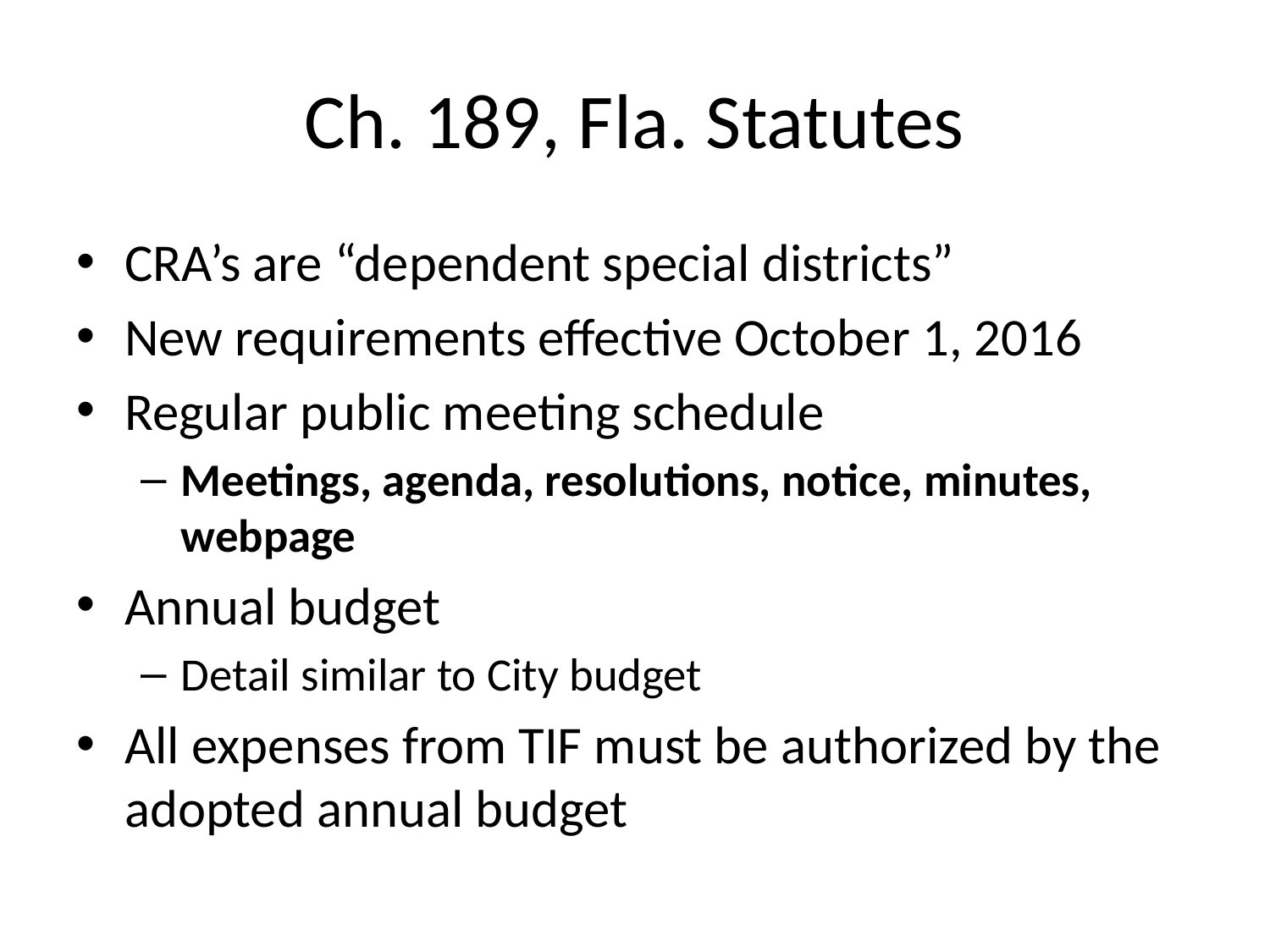

# Ch. 189, Fla. Statutes
CRA’s are “dependent special districts”
New requirements effective October 1, 2016
Regular public meeting schedule
Meetings, agenda, resolutions, notice, minutes, webpage
Annual budget
Detail similar to City budget
All expenses from TIF must be authorized by the adopted annual budget